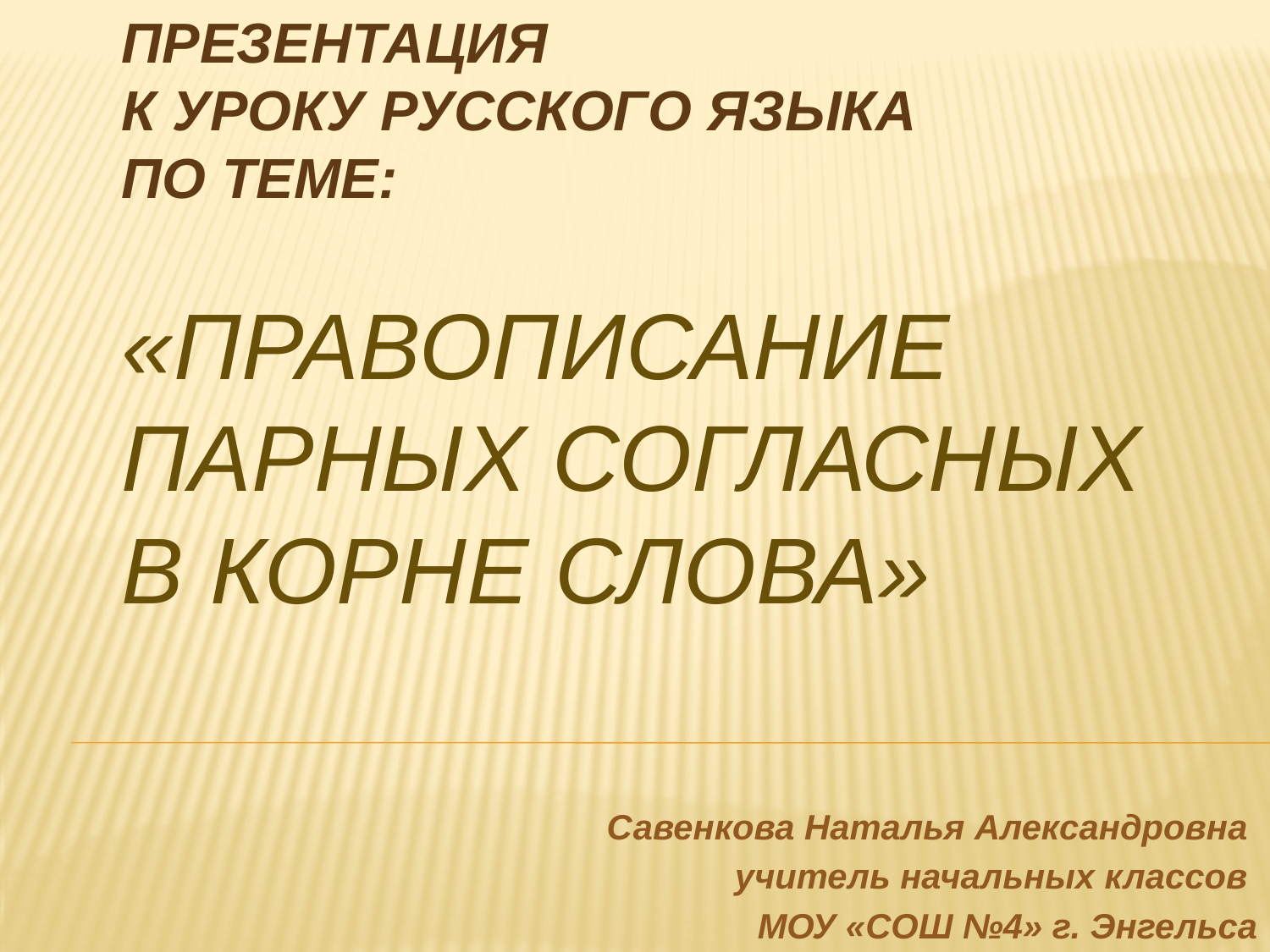

# Презентация к уроку русского языка по теме: «Правописание парных согласных в корне слова»
Савенкова Наталья Александровна
учитель начальных классов
МОУ «СОШ №4» г. Энгельса